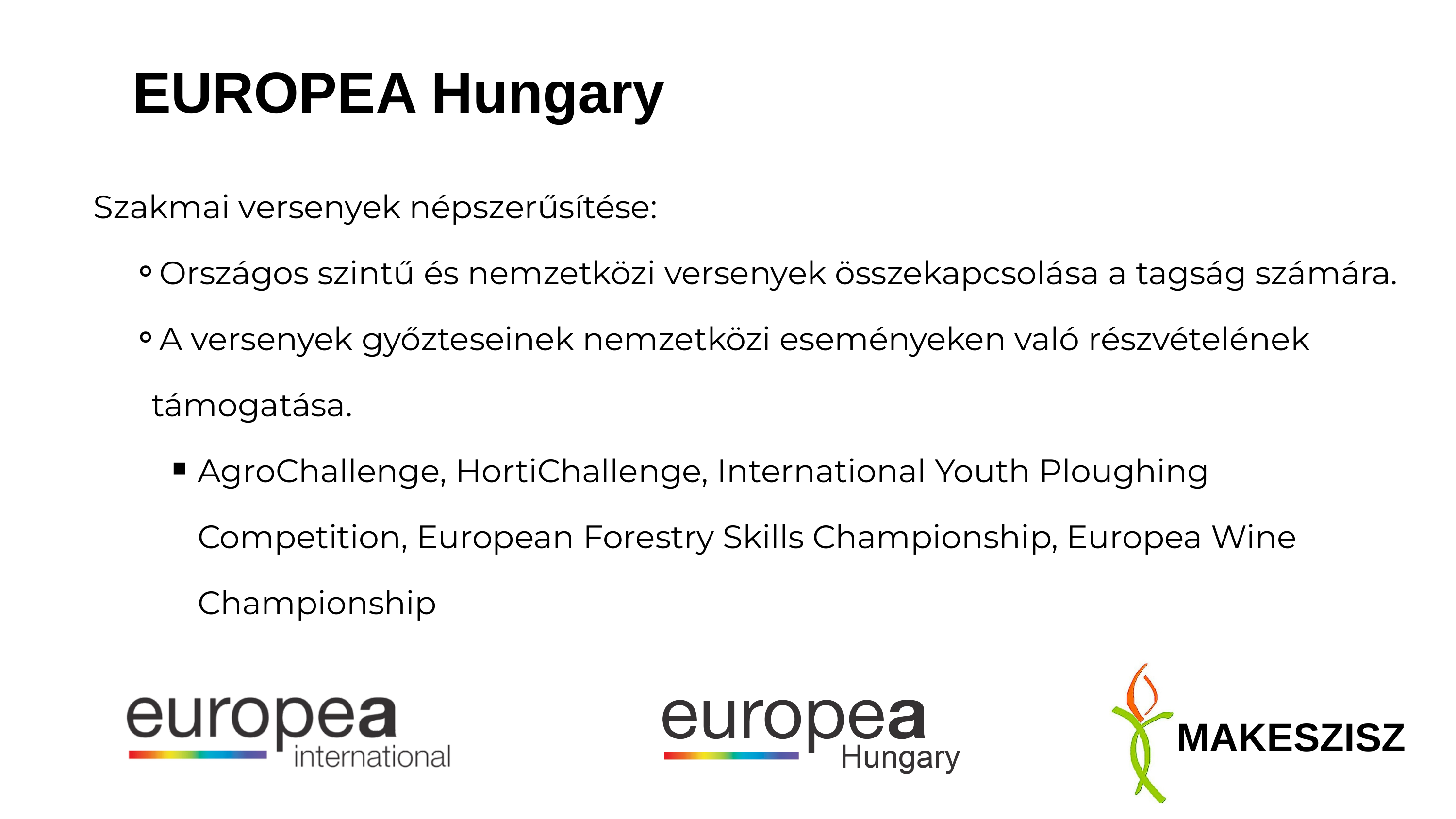

EUROPEA Hungary

Szakmai versenyek népszerűsítése:
Országos szintű és nemzetközi versenyek összekapcsolása a tagság számára.
A versenyek győzteseinek nemzetközi eseményeken való részvételének támogatása.
AgroChallenge, HortiChallenge, International Youth Ploughing Competition, European Forestry Skills Championship, Europea Wine Championship

MAKESZISZ